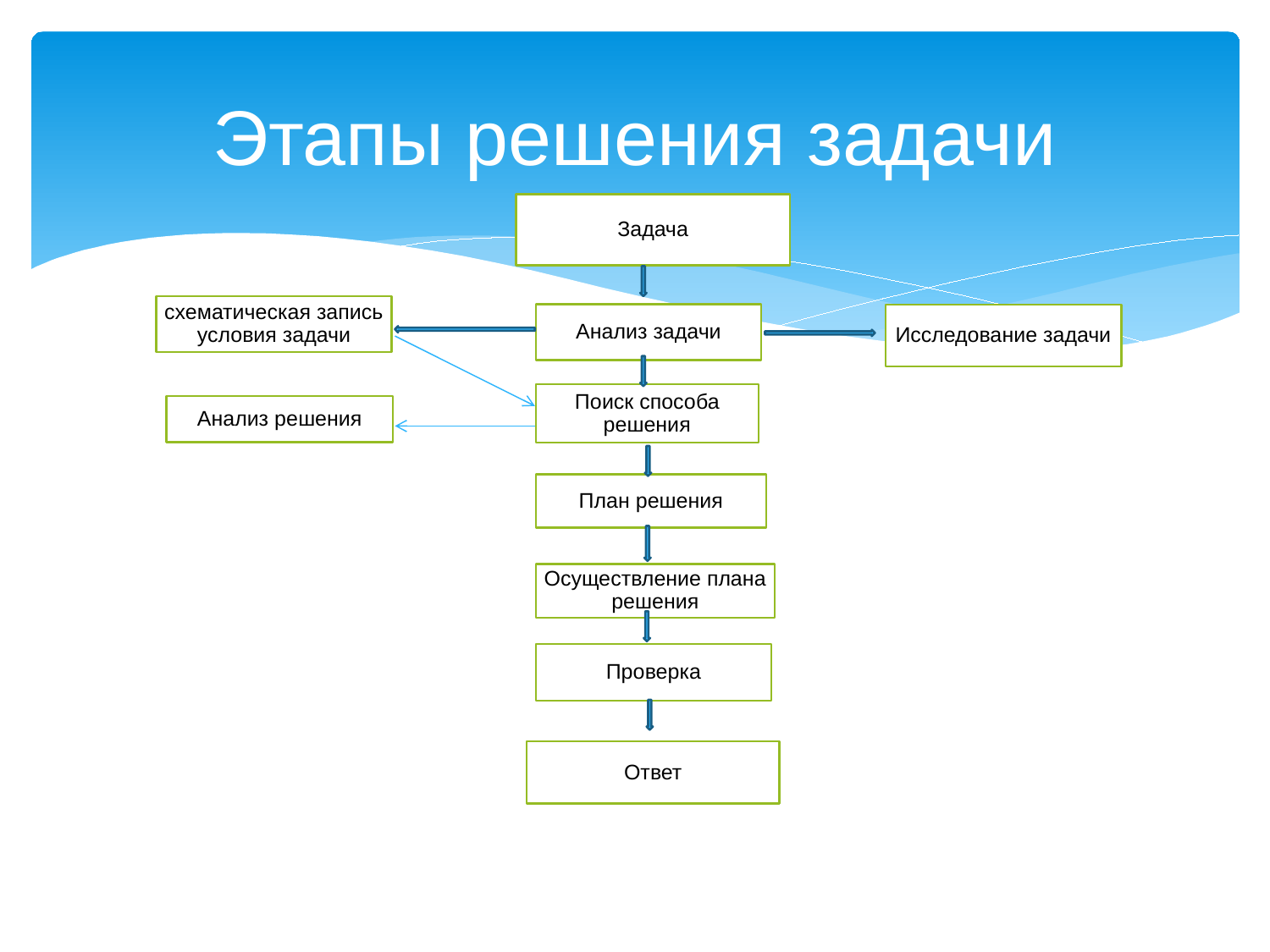

# Этапы решения задачи
Осуществление плана решения
Поиск способа решения
План решения
Задача
Анализ задачи
Исследование задачи
схематическая запись условия задачи
Анализ решения
Проверка
Ответ